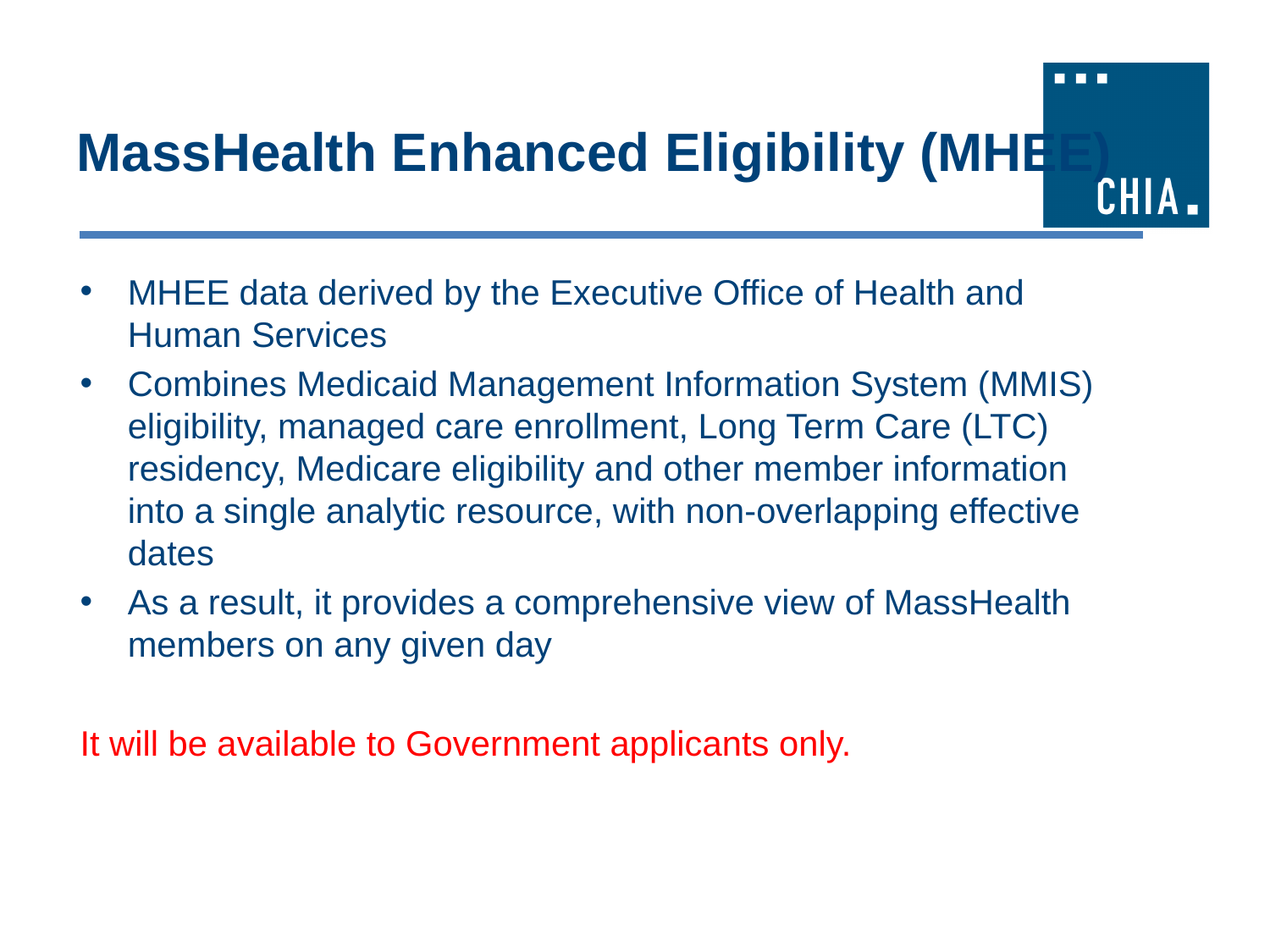

# MassHealth Enhanced Eligibility (MHEE)
MHEE data derived by the Executive Office of Health and Human Services
Combines Medicaid Management Information System (MMIS) eligibility, managed care enrollment, Long Term Care (LTC) residency, Medicare eligibility and other member information into a single analytic resource, with non-overlapping effective dates
As a result, it provides a comprehensive view of MassHealth members on any given day

It will be available to Government applicants only.